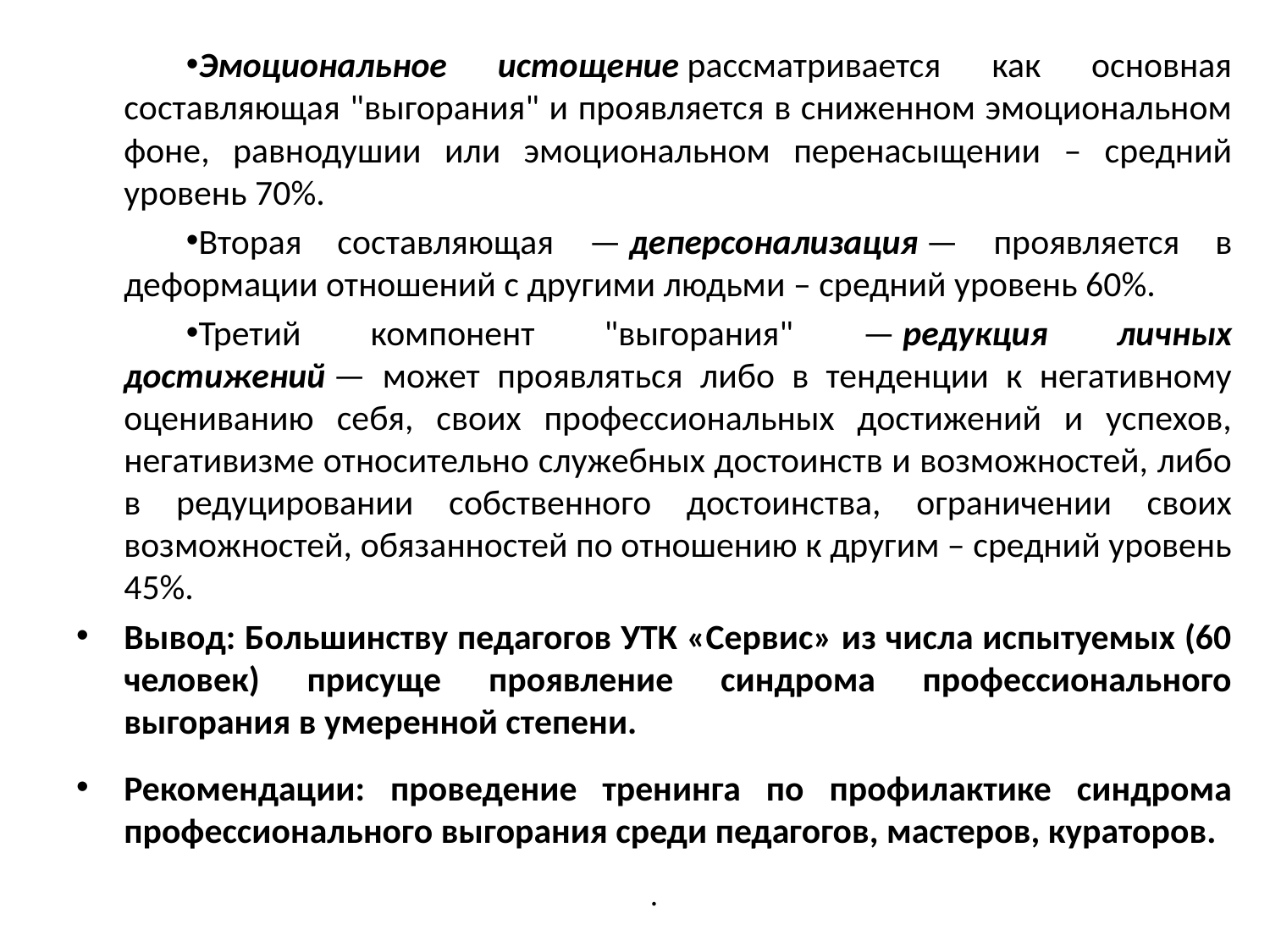

Эмоциональное истощение рассматривается как основная составляющая "выгорания" и проявляется в сниженном эмоциональном фоне, равнодушии или эмоциональном перенасыщении – средний уровень 70%.
Вторая составляющая — деперсонализация — проявляется в деформации отношений с другими людьми – средний уровень 60%.
Третий компонент "выгорания" — редукция личных достижений — может проявляться либо в тенденции к негативному оцениванию себя, своих профессиональных достижений и успехов, негативизме относительно служебных достоинств и возможностей, либо в редуцировании собственного достоинства, ограничении своих возможностей, обязанностей по отношению к другим – средний уровень 45%.
Вывод: Большинству педагогов УТК «Сервис» из числа испытуемых (60 человек) присуще проявление синдрома профессионального выгорания в умеренной степени.
Рекомендации: проведение тренинга по профилактике синдрома профессионального выгорания среди педагогов, мастеров, кураторов.
.